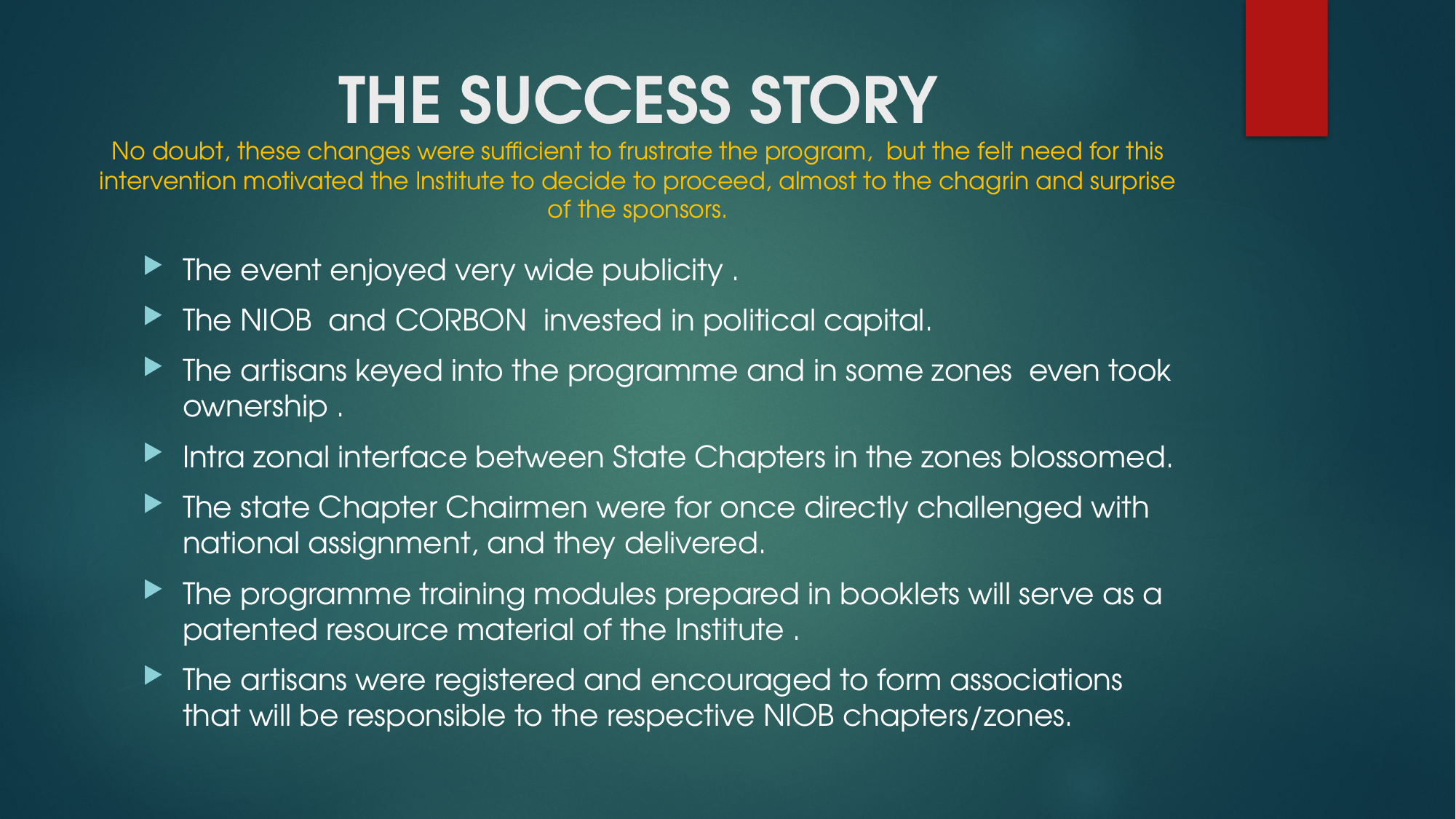

# THE SUCCESS STORY No doubt, these changes were sufficient to frustrate the program,  but the felt need for this intervention motivated the Institute to decide to proceed, almost to the chagrin and surprise of the sponsors.
The event enjoyed very wide publicity .
The NIOB  and CORBON  invested in political capital.
The artisans keyed into the programme and in some zones  even took ownership .
Intra zonal interface between State Chapters in the zones blossomed.
The state Chapter Chairmen were for once directly challenged with national assignment, and they delivered.
The programme training modules prepared in booklets will serve as a patented resource material of the Institute .
The artisans were registered and encouraged to form associations that will be responsible to the respective NIOB chapters/zones.